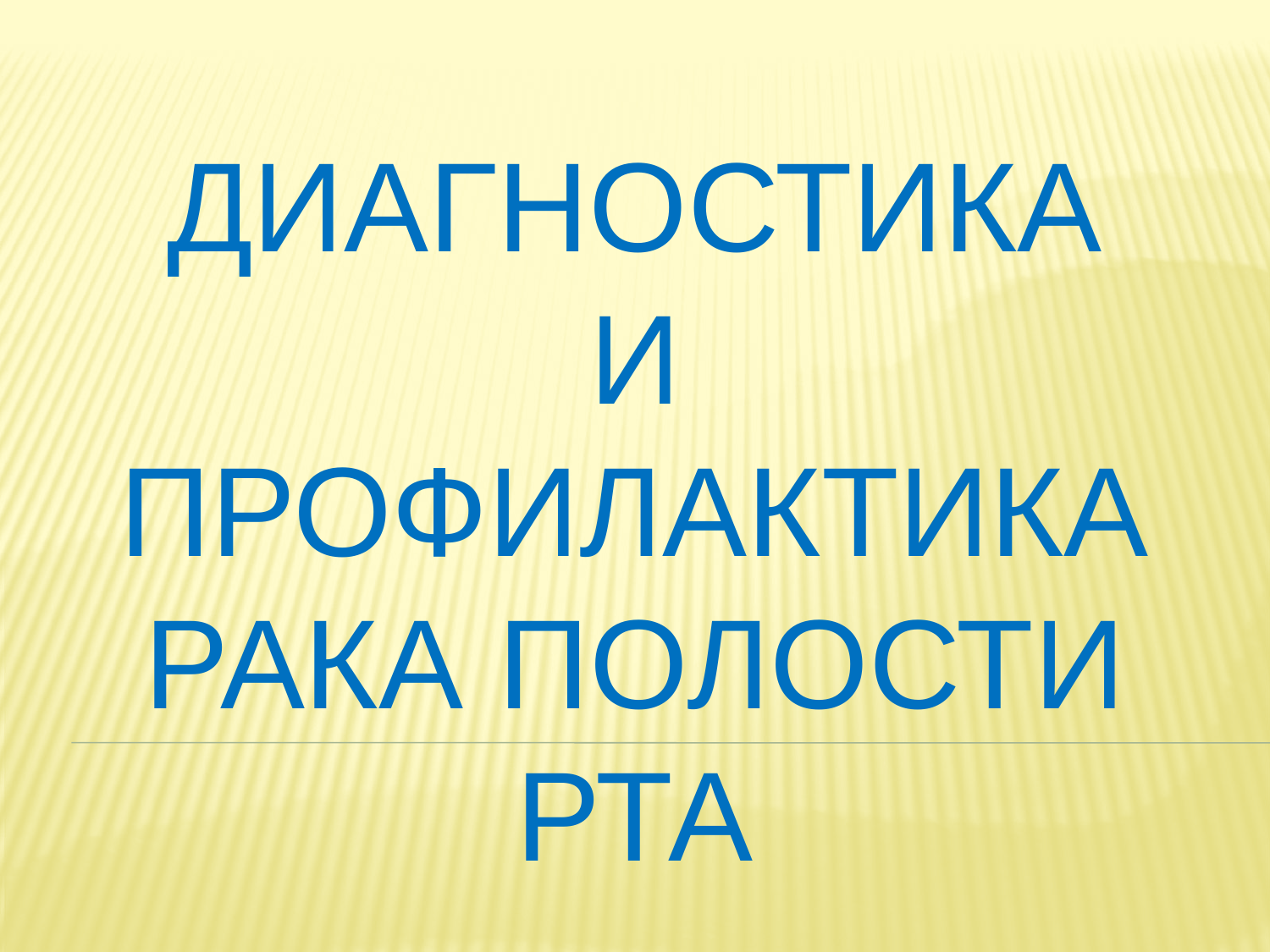

# Диагностика и профилактика РАКа ПОЛОСТИ РТА